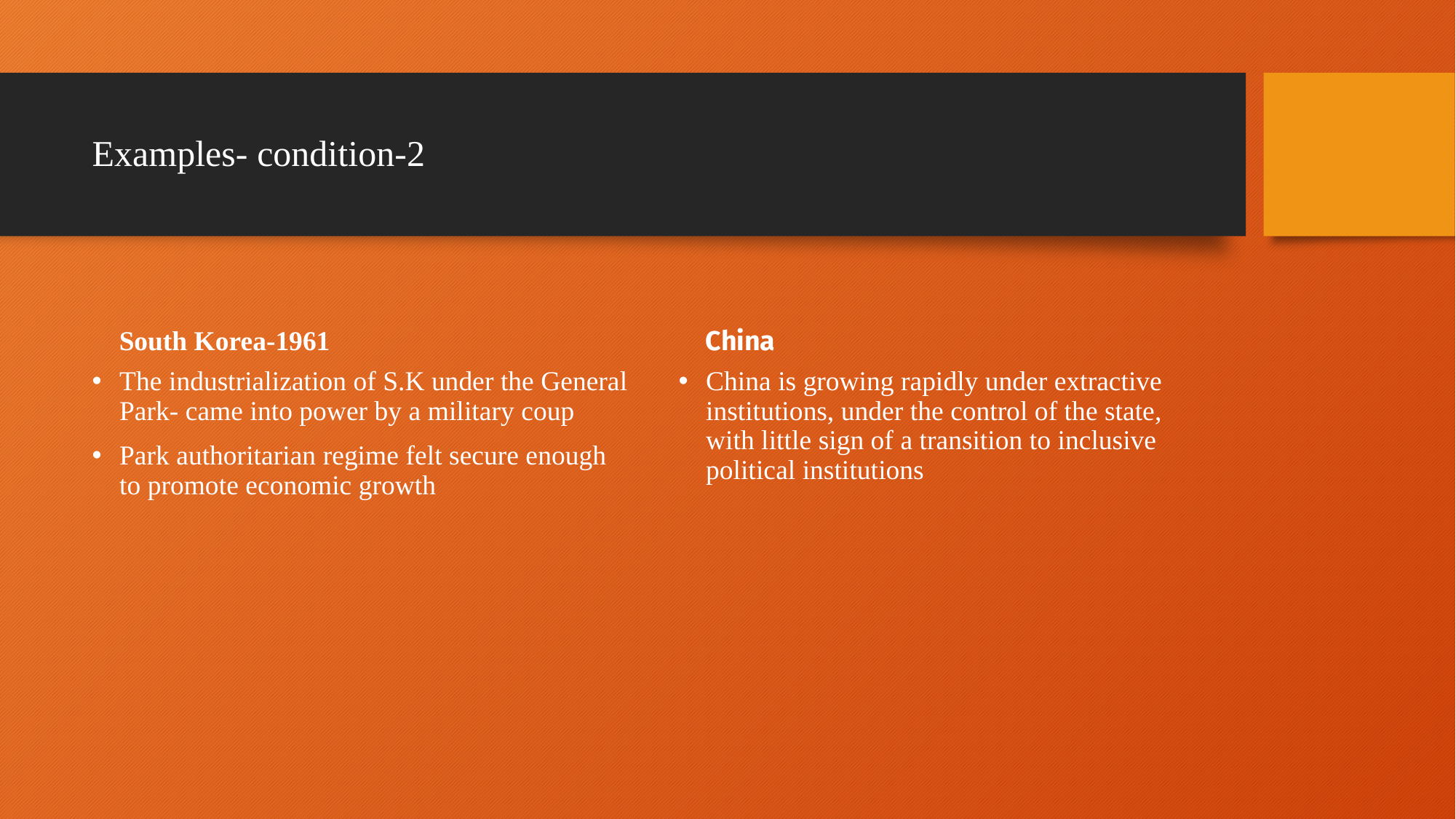

# Examples- condition-2
South Korea-1961
China
The industrialization of S.K under the General Park- came into power by a military coup
Park authoritarian regime felt secure enough to promote economic growth
China is growing rapidly under extractive institutions, under the control of the state, with little sign of a transition to inclusive political institutions